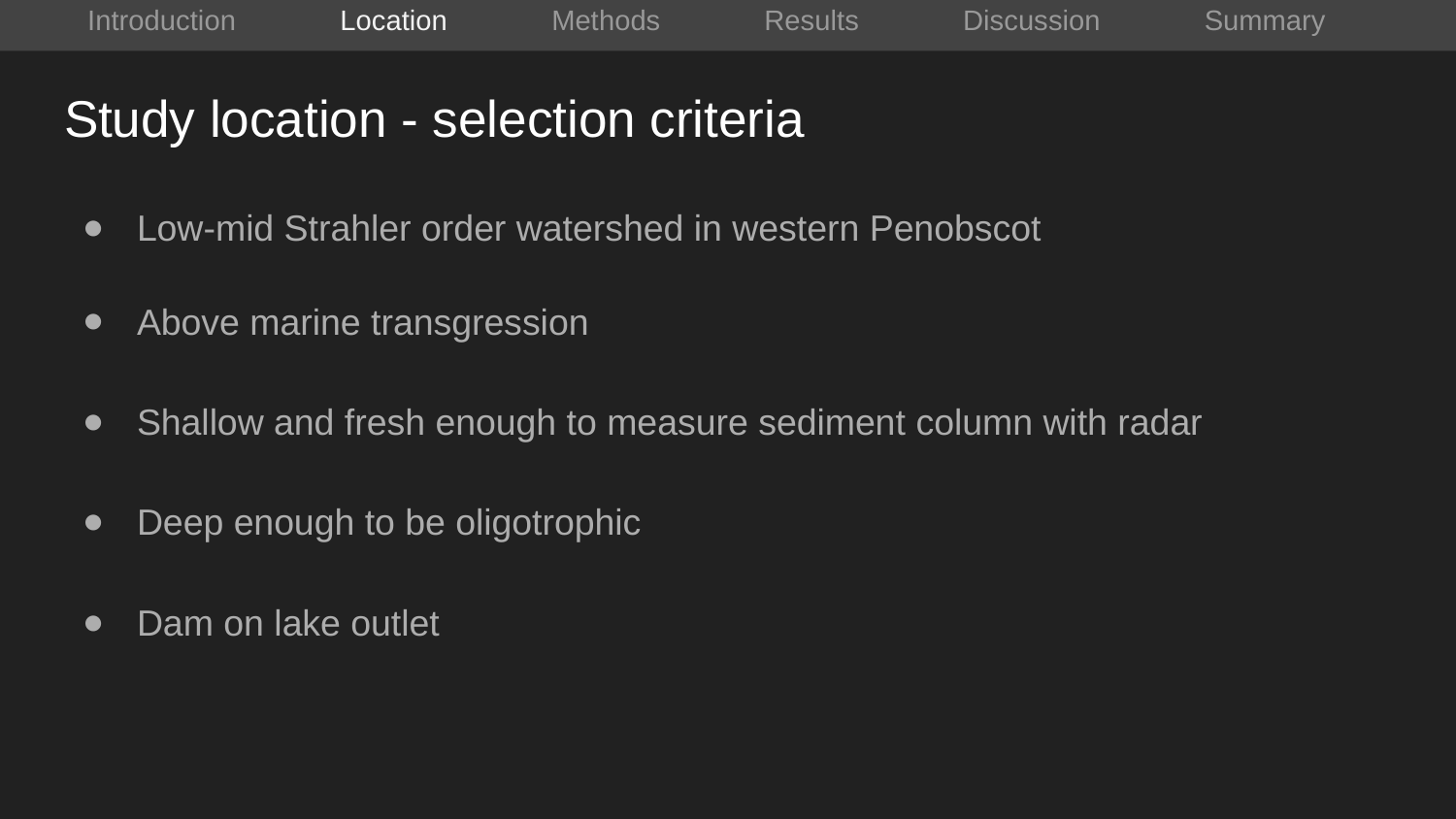

Introduction             Location             Methods             Results             Discussion             Summary
# Study location - selection criteria
Low-mid Strahler order watershed in western Penobscot
Above marine transgression
Shallow and fresh enough to measure sediment column with radar
Deep enough to be oligotrophic
Dam on lake outlet